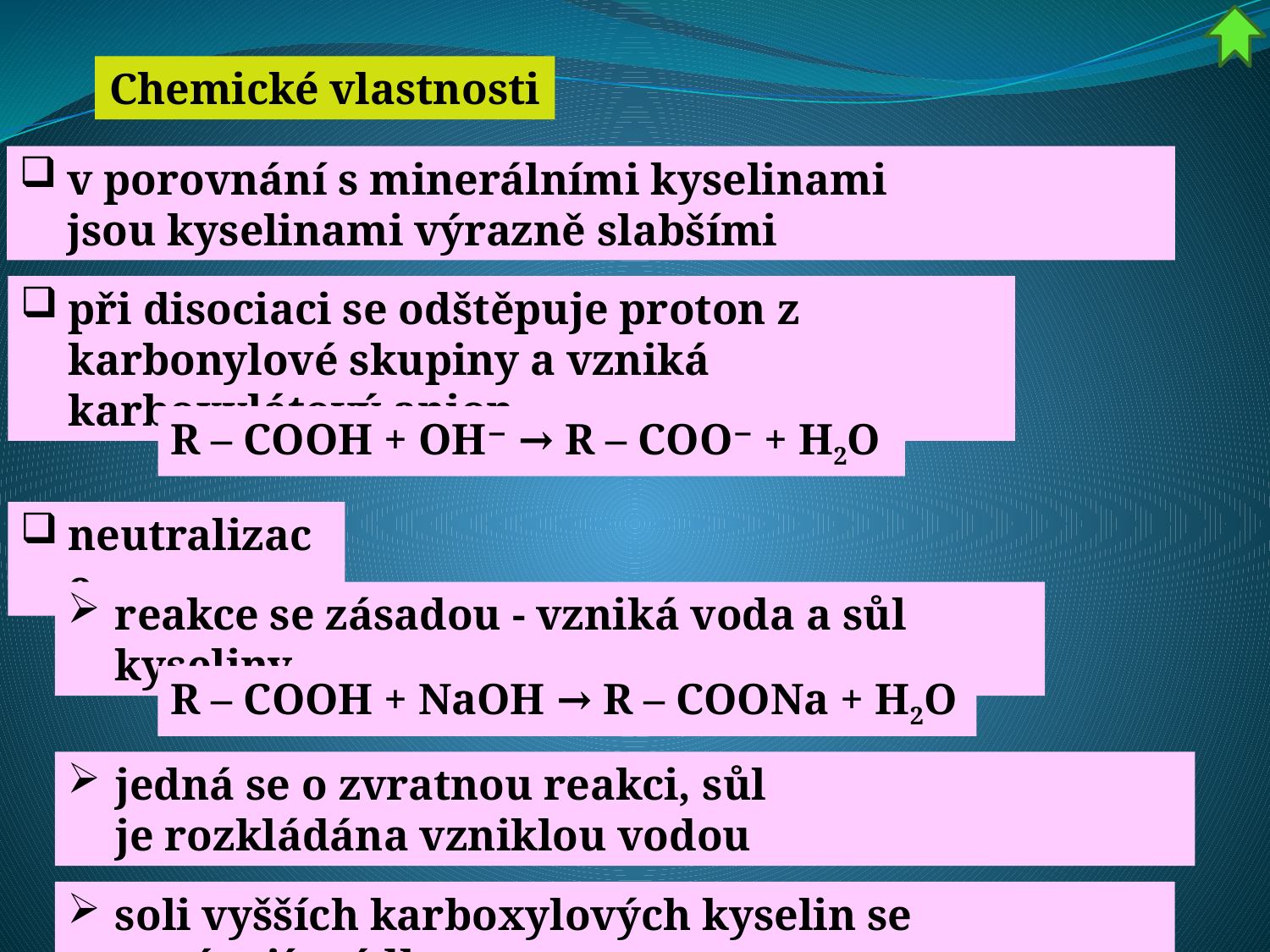

Chemické vlastnosti
v porovnání s minerálními kyselinami jsou kyselinami výrazně slabšími
při disociaci se odštěpuje proton z karbonylové skupiny a vzniká karboxylátový anion
R – COOH + OH− → R – COO− + H2O
neutralizace
reakce se zásadou - vzniká voda a sůl kyseliny
R – COOH + NaOH → R – COONa + H2O
jedná se o zvratnou reakci, sůl je rozkládána vzniklou vodou
soli vyšších karboxylových kyselin se nazývají mýdla